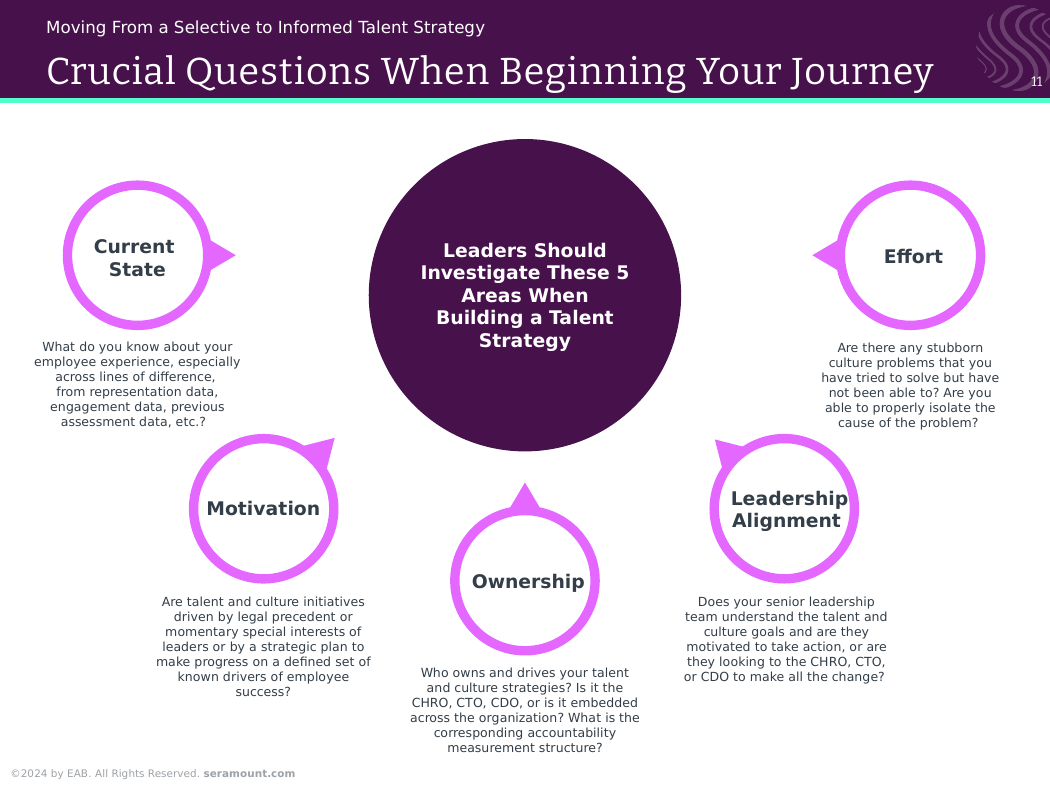

Moving From a Selective to Informed Talent Strategy
# Crucial Questions When Beginning Your Journey

Current
State
Leaders Should Investigate These 5 Areas When Building a Talent Strategy
 Effort
What do you know about your employee experience, especially across lines of difference,
from representation data, engagement data, previous assessment data, etc.?
Are there any stubborn culture problems that you have tried to solve but have not been able to? Are you able to properly isolate the cause of the problem?

 Leadership
Alignment

Motivation
 Ownership
Are talent and culture initiatives driven by legal precedent or momentary special interests of leaders or by a strategic plan to make progress on a defined set of known drivers of employee success?
Does your senior leadership team understand the talent and culture goals and are they motivated to take action, or are they looking to the CHRO, CTO, or CDO to make all the change?
Who owns and drives your talent and culture strategies? Is it the CHRO, CTO, CDO, or is it embedded across the organization? What is the corresponding accountability measurement structure?